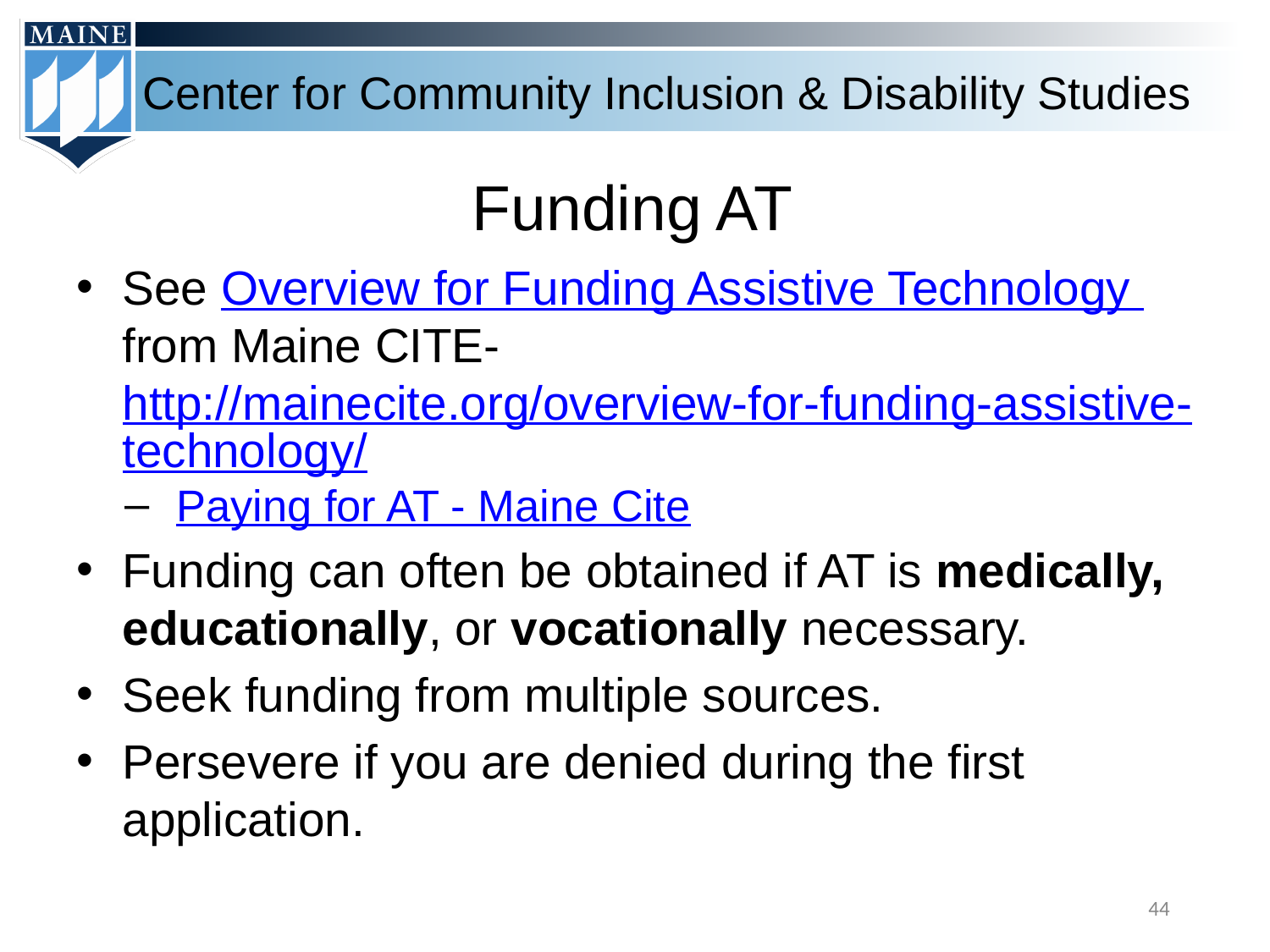

# Funding AT
See Overview for Funding Assistive Technology from Maine CITE- http://mainecite.org/overview-for-funding-assistive-technology/
Paying for AT - Maine Cite
Funding can often be obtained if AT is medically, educationally, or vocationally necessary.
Seek funding from multiple sources.
Persevere if you are denied during the first application.
44